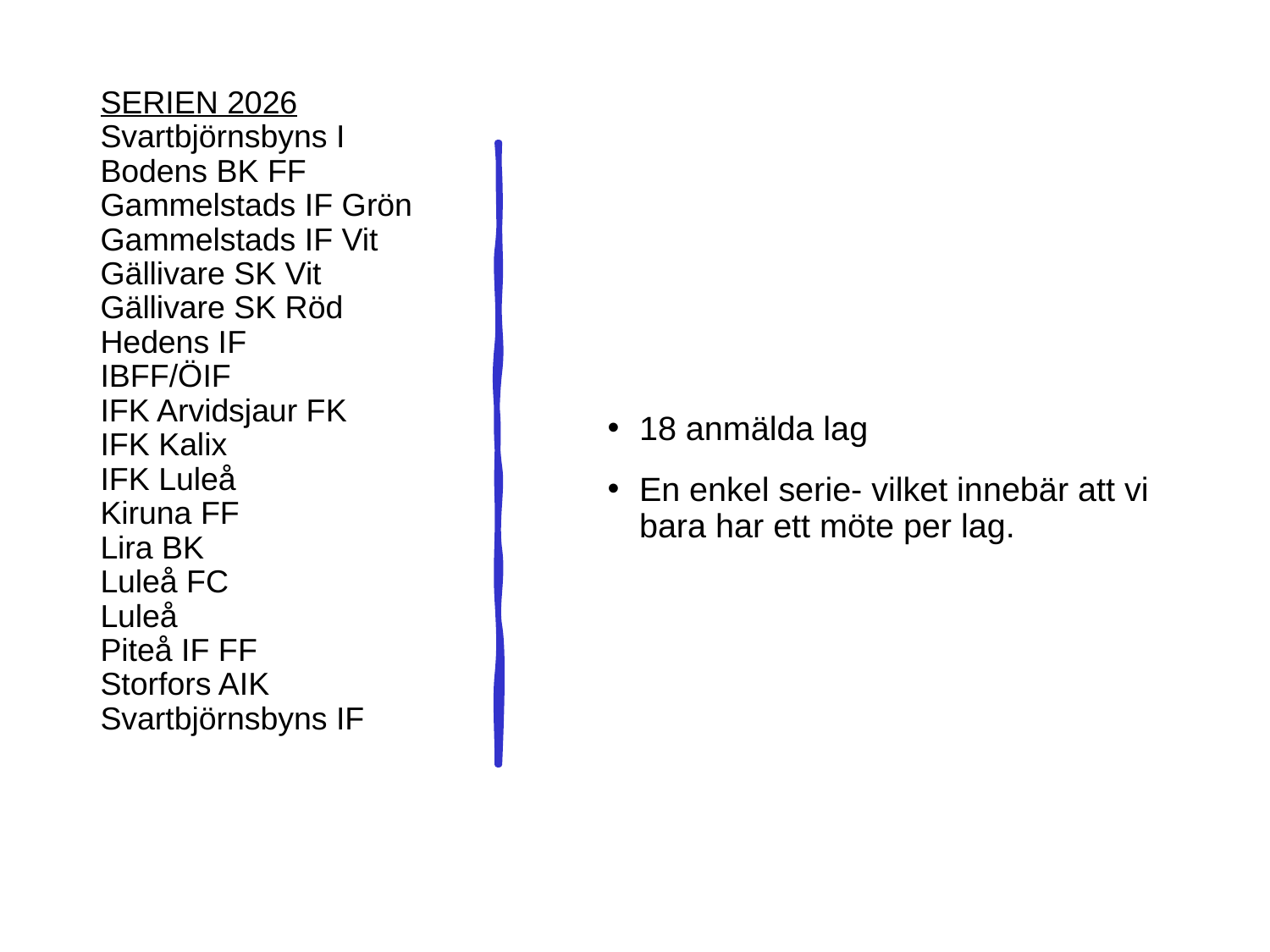

# SERIEN 2026 Svartbjörnsbyns I Bodens BK FF Gammelstads IF Grön Gammelstads IF Vit Gällivare SK Vit Gällivare SK Röd Hedens IF IBFF/ÖIF IFK Arvidsjaur FK IFK Kalix IFK Luleå Kiruna FF Lira BK Luleå FC Luleå Piteå IF FF Storfors AIK Svartbjörnsbyns IF

18 anmälda lag
En enkel serie- vilket innebär att vi bara har ett möte per lag.